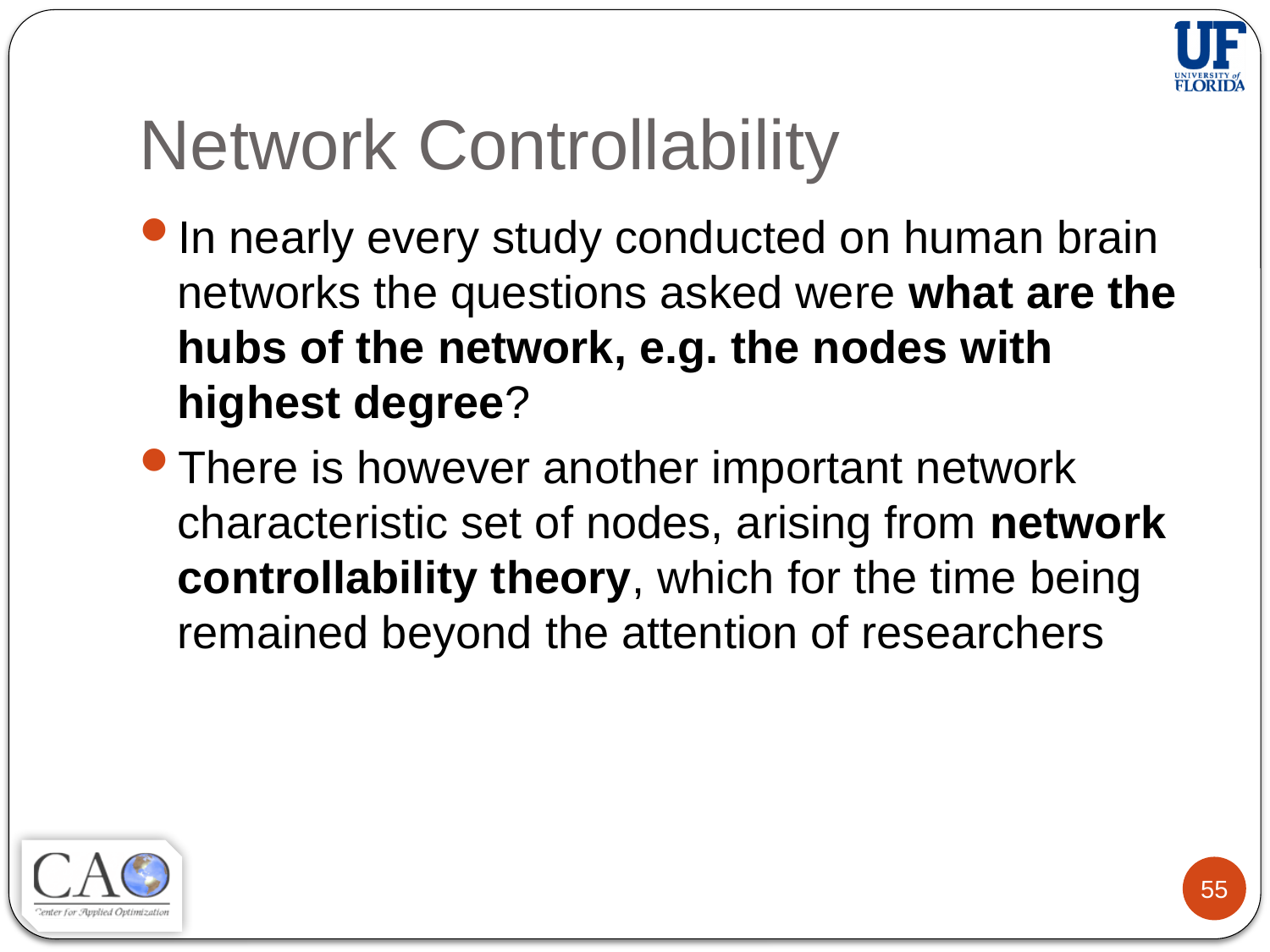

# Network Controllability
In nearly every study conducted on human brain networks the questions asked were what are the hubs of the network, e.g. the nodes with highest degree?
There is however another important network characteristic set of nodes, arising from network controllability theory, which for the time being remained beyond the attention of researchers
55